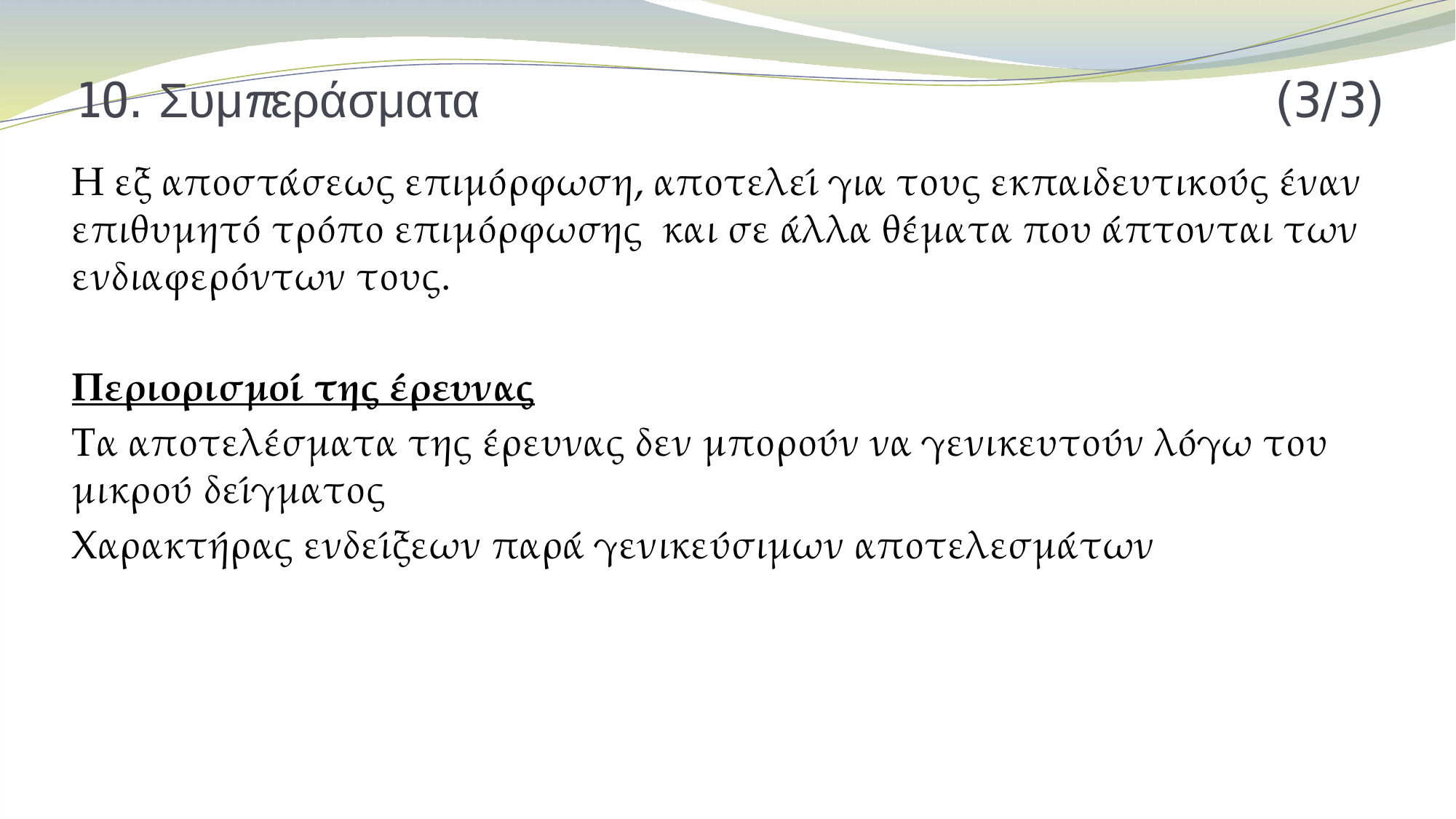

# 10. Συμπεράσματα								(3/3)
Η εξ αποστάσεως επιμόρφωση, αποτελεί για τους εκπαιδευτικούς έναν επιθυμητό τρόπο επιμόρφωσης  και σε άλλα θέματα που άπτονται των ενδιαφερόντων τους.

Περιορισμοί της έρευνας
Τα αποτελέσματα της έρευνας δεν μπορούν να γενικευτούν λόγω του μικρού δείγματος
Χαρακτήρας ενδείξεων παρά γενικεύσιμων αποτελεσμάτων